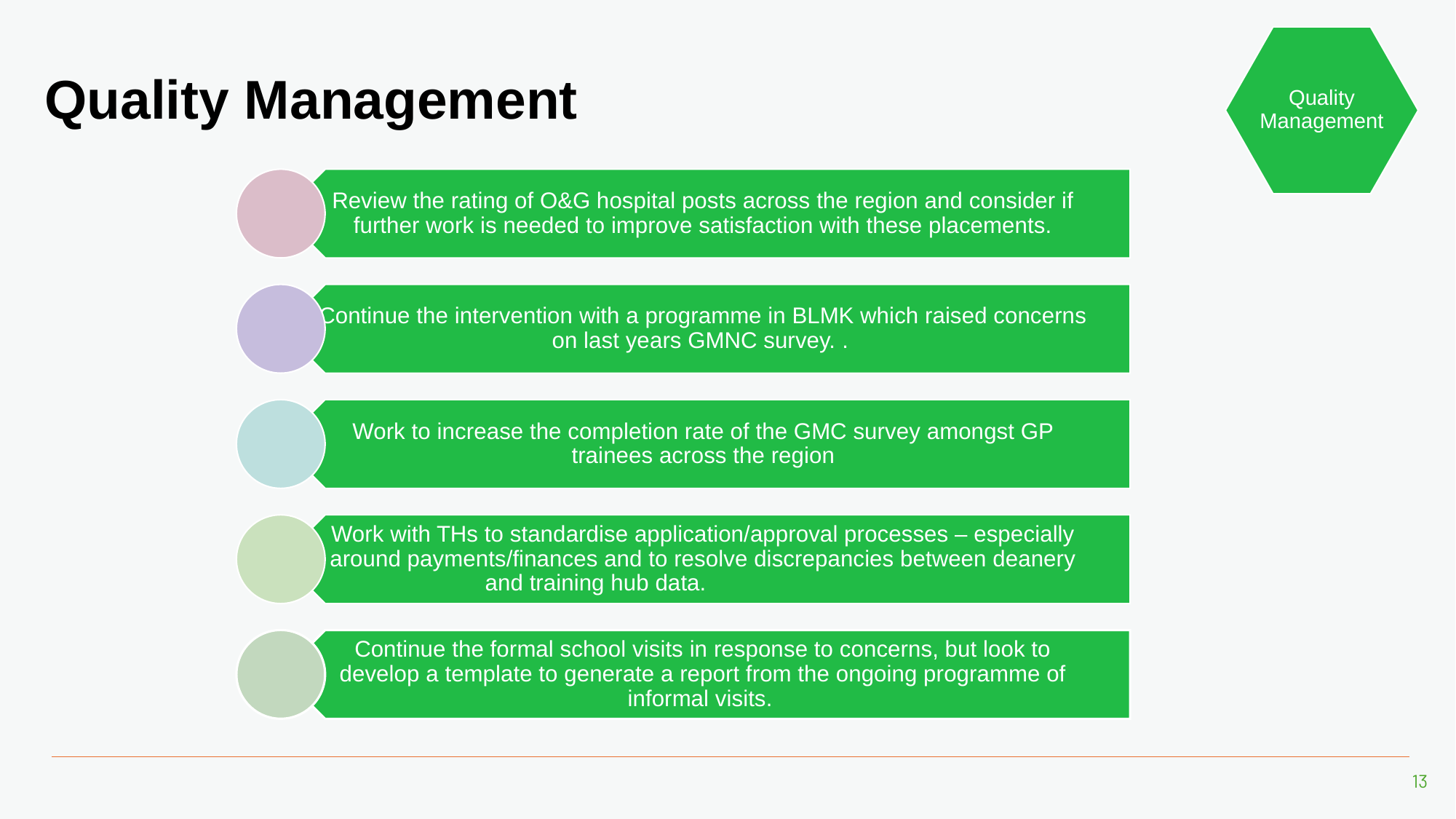

Quality Management
# Quality Management
Review the rating of O&G hospital posts across the region and consider if further work is needed to improve satisfaction with these placements.
Continue the intervention with a programme in BLMK which raised concerns on last years GMNC survey. .
Work to increase the completion rate of the GMC survey amongst GP trainees across the region
Work with THs to standardise application/approval processes – especially around payments/finances and to resolve discrepancies between deanery and training hub data.
Continue the formal school visits in response to concerns, but look to develop a template to generate a report from the ongoing programme of informal visits.